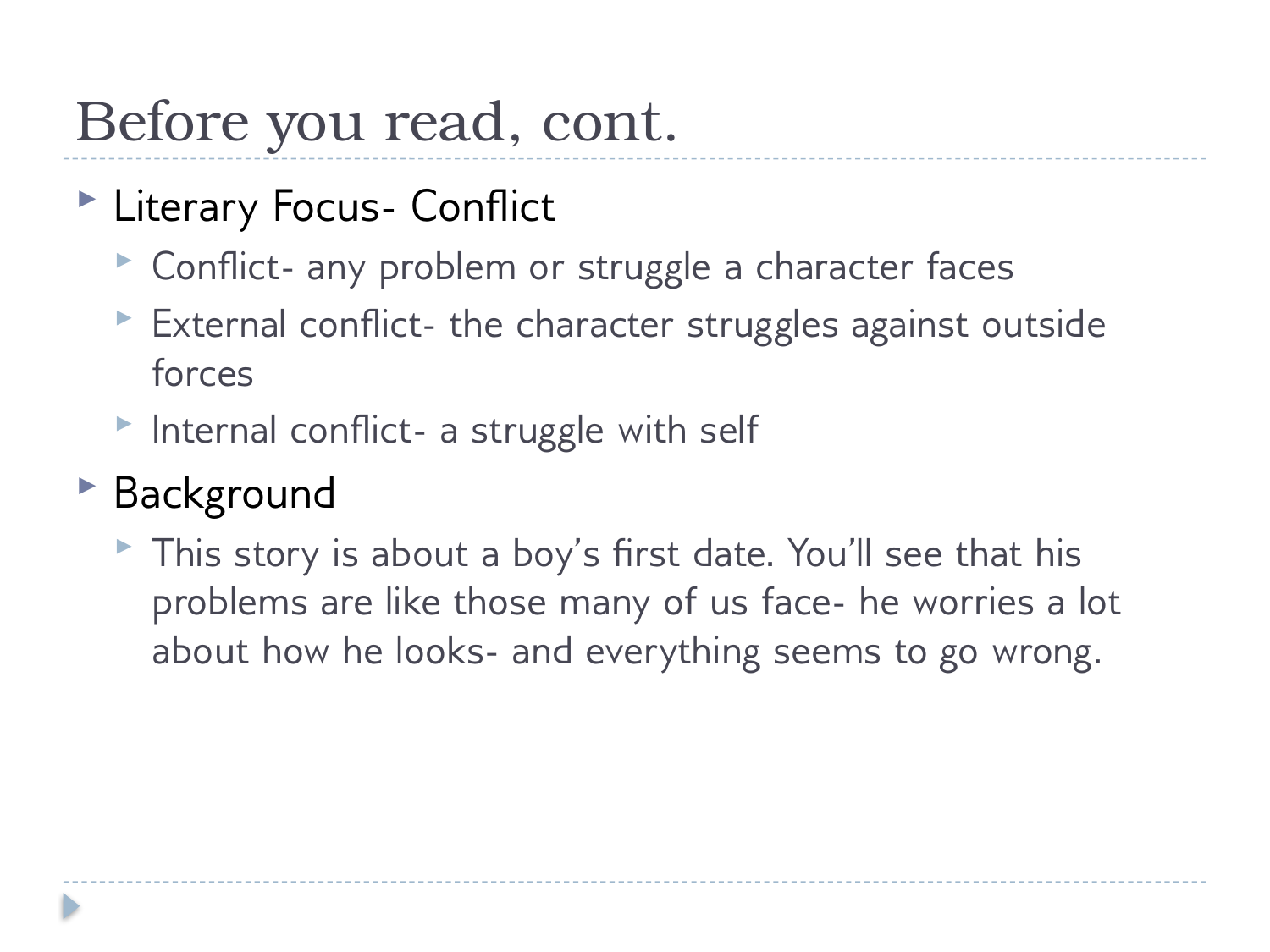

# Before you read, cont.
Literary Focus- Conflict
Conflict- any problem or struggle a character faces
External conflict- the character struggles against outside forces
Internal conflict- a struggle with self
Background
This story is about a boy’s first date. You’ll see that his problems are like those many of us face- he worries a lot about how he looks- and everything seems to go wrong.